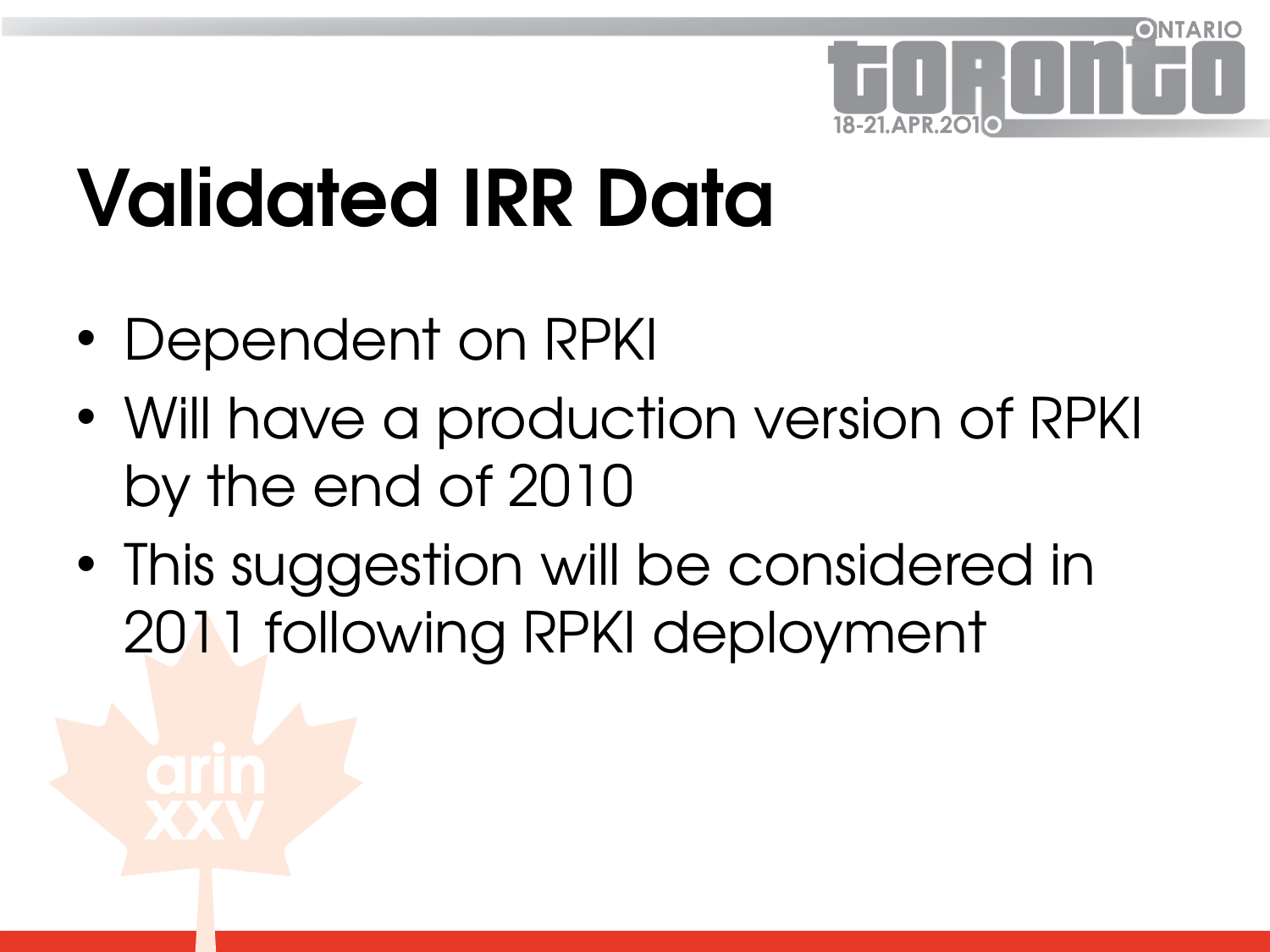

# Validated IRR Data
Dependent on RPKI
Will have a production version of RPKI by the end of 2010
This suggestion will be considered in 2011 following RPKI deployment